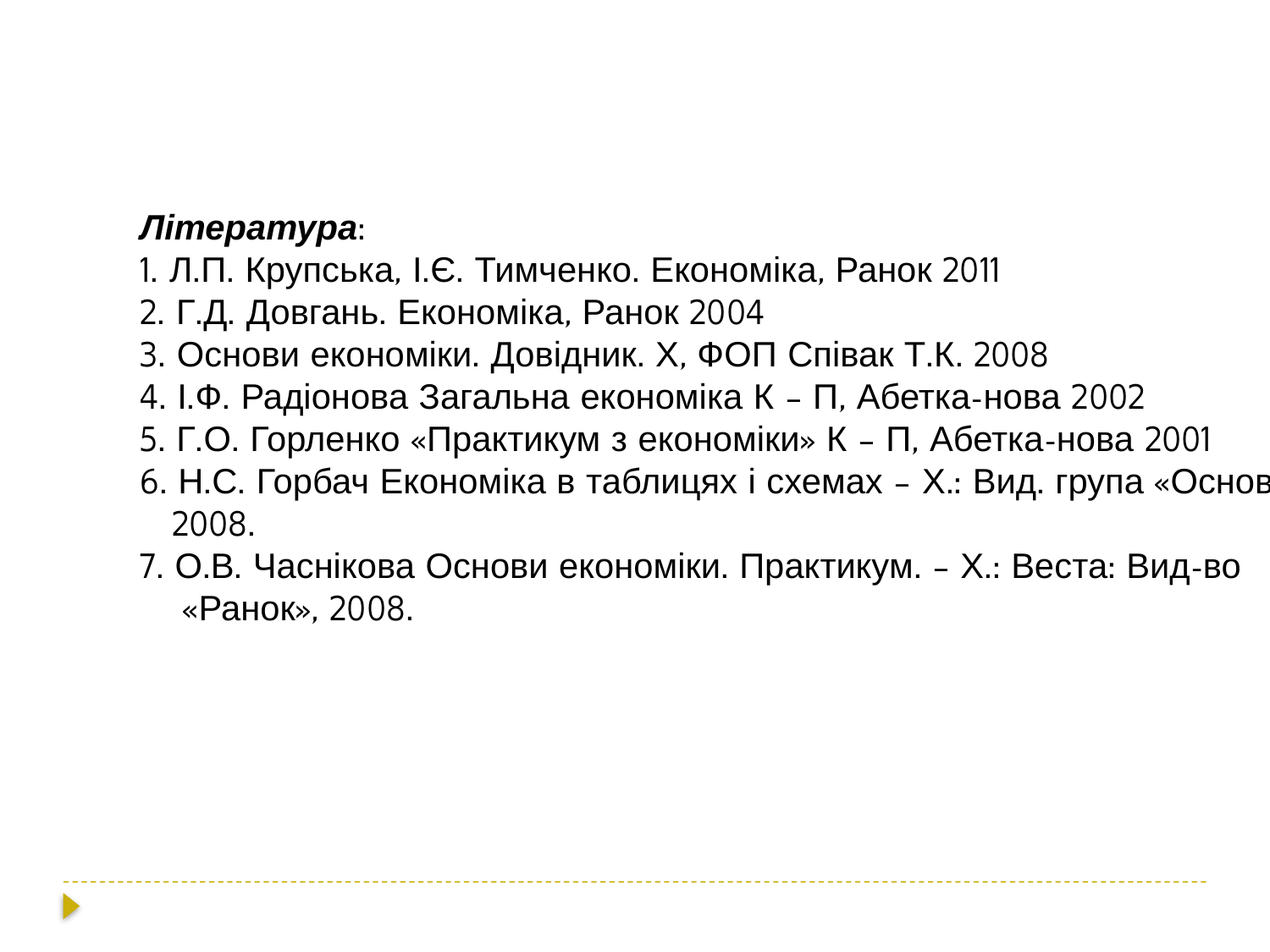

Література:
1. Л.П. Крупська, І.Є. Тимченко. Економіка, Ранок 2011
2. Г.Д. Довгань. Економіка, Ранок 2004
3. Основи економіки. Довідник. Х, ФОП Співак Т.К. 2008
4. І.Ф. Радіонова Загальна економіка К – П, Абетка-нова 2002
5. Г.О. Горленко «Практикум з економіки» К – П, Абетка-нова 2001
6. Н.С. Горбач Економіка в таблицях і схемах – Х.: Вид. група «Основа»,
   2008.
7. О.В. Часнікова Основи економіки. Практикум. – Х.: Веста: Вид-во
    «Ранок», 2008.